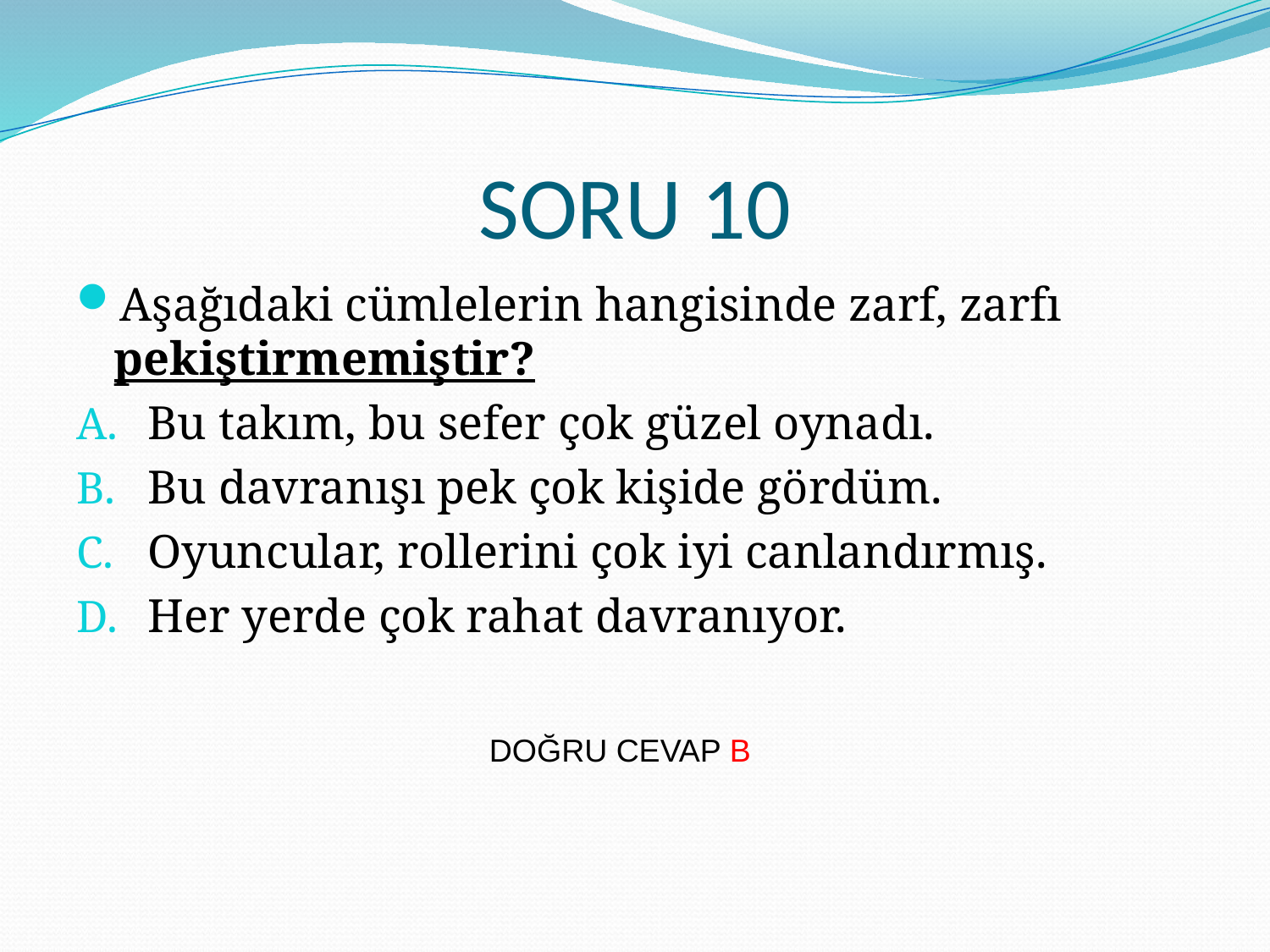

# SORU 10
Aşağıdaki cümlelerin hangisinde zarf, zarfı pekiştirmemiştir?
Bu takım, bu sefer çok güzel oynadı.
Bu davranışı pek çok kişide gördüm.
Oyuncular, rollerini çok iyi canlandırmış.
Her yerde çok rahat davranıyor.
DOĞRU CEVAP B